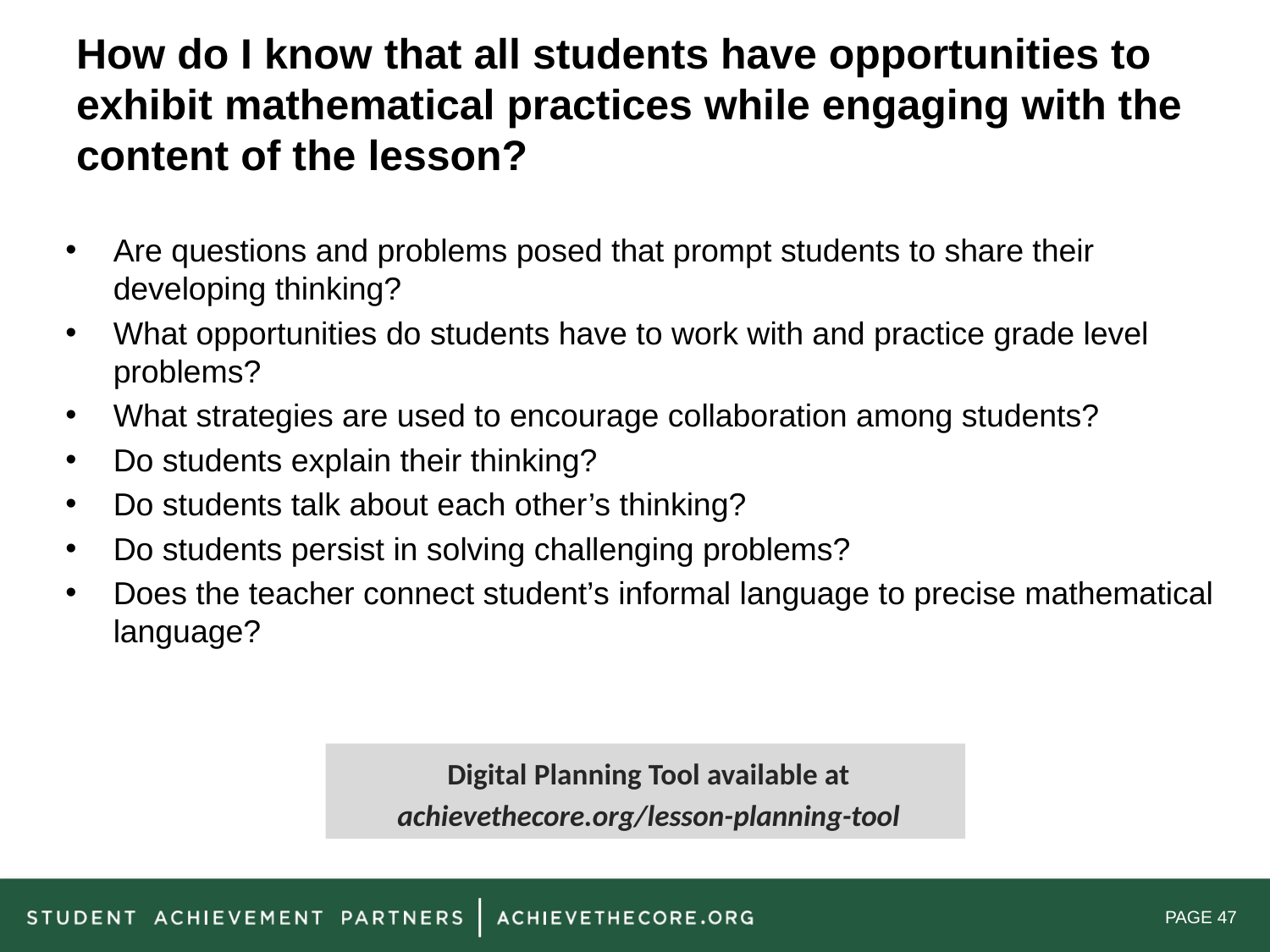

# How do I know that all students have opportunities to exhibit mathematical practices while engaging with the content of the lesson?

Are questions and problems posed that prompt students to share their developing thinking?
What opportunities do students have to work with and practice grade level problems?
What strategies are used to encourage collaboration among students?
Do students explain their thinking?
Do students talk about each other’s thinking?
Do students persist in solving challenging problems?
Does the teacher connect student’s informal language to precise mathematical language?
Digital Planning Tool available at achievethecore.org/lesson-planning-tool